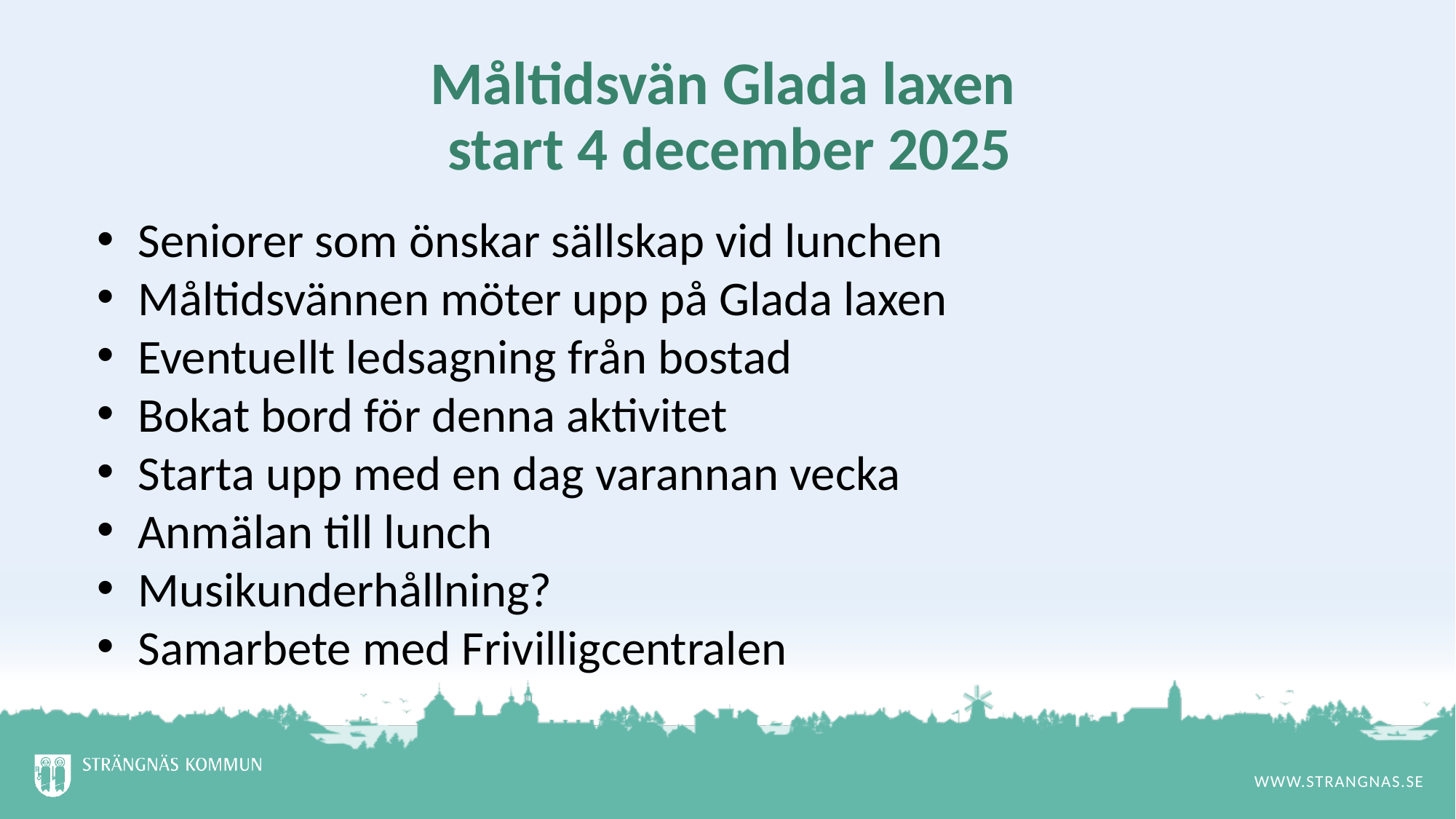

# Måltidsvän Glada laxen start 4 december 2025
Seniorer som önskar sällskap vid lunchen
Måltidsvännen möter upp på Glada laxen
Eventuellt ledsagning från bostad
Bokat bord för denna aktivitet
Starta upp med en dag varannan vecka
Anmälan till lunch
Musikunderhållning?
Samarbete med Frivilligcentralen